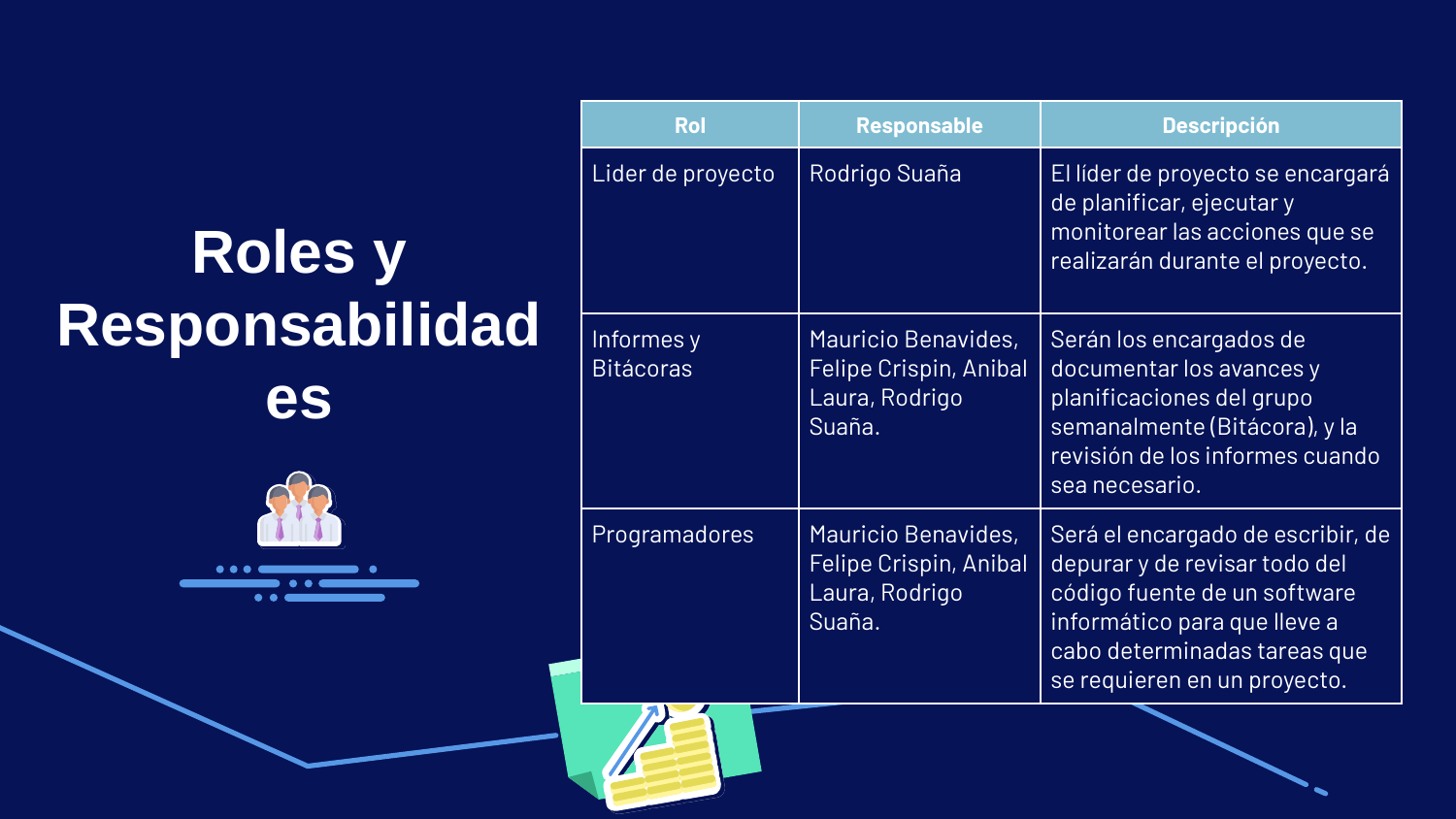

| Rol | Responsable | Descripción |
| --- | --- | --- |
| Lider de proyecto | Rodrigo Suaña | El líder de proyecto se encargará de planificar, ejecutar y monitorear las acciones que se realizarán durante el proyecto. |
| Informes y Bitácoras | Mauricio Benavides, Felipe Crispin, Anibal Laura, Rodrigo Suaña. | Serán los encargados de documentar los avances y planificaciones del grupo semanalmente (Bitácora), y la revisión de los informes cuando sea necesario. |
| Programadores | Mauricio Benavides, Felipe Crispin, Anibal Laura, Rodrigo Suaña. | Será el encargado de escribir, de depurar y de revisar todo del código fuente de un software informático para que lleve a cabo determinadas tareas que se requieren en un proyecto. |
Roles y Responsabilidades